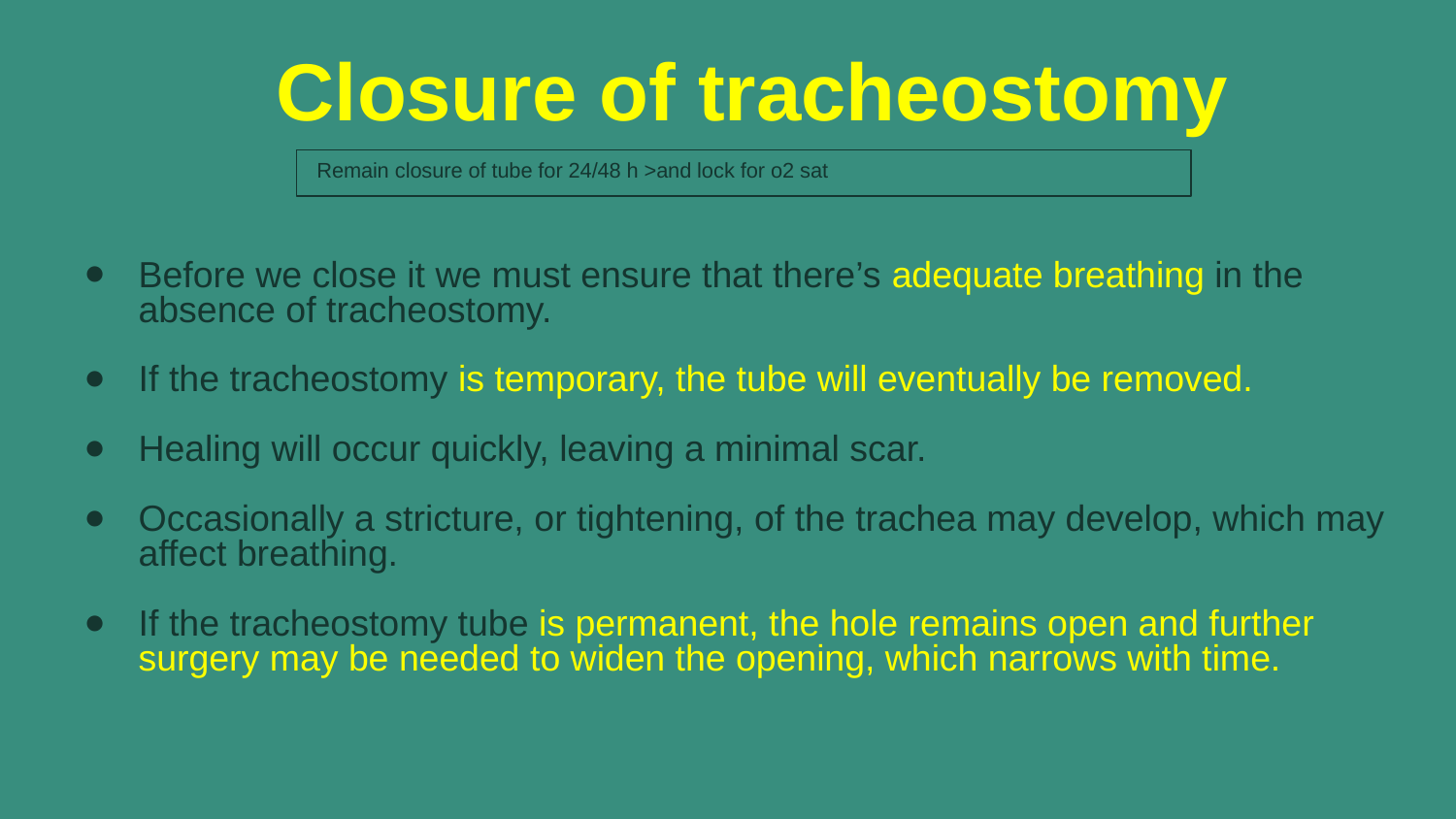

Closure of tracheostomy
Remain closure of tube for 24/48 h >and lock for o2 sat
Before we close it we must ensure that there’s adequate breathing in the absence of tracheostomy.

If the tracheostomy is temporary, the tube will eventually be removed.

Healing will occur quickly, leaving a minimal scar.

Occasionally a stricture, or tightening, of the trachea may develop, which may affect breathing.

If the tracheostomy tube is permanent, the hole remains open and further surgery may be needed to widen the opening, which narrows with time.